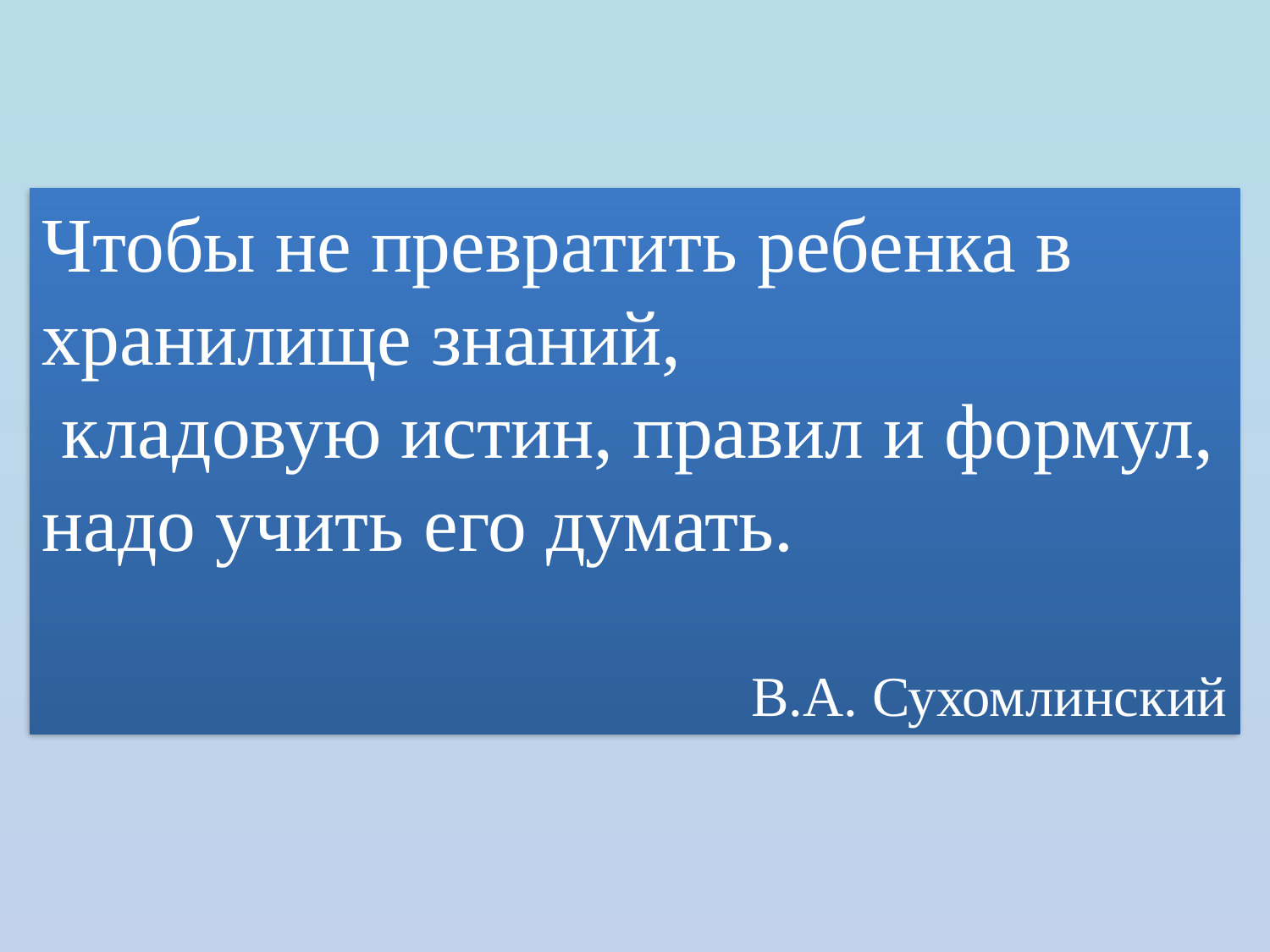

Чтобы не превратить ребенка в хранилище знаний,
 кладовую истин, правил и формул, надо учить его думать.
В.А. Сухомлинский